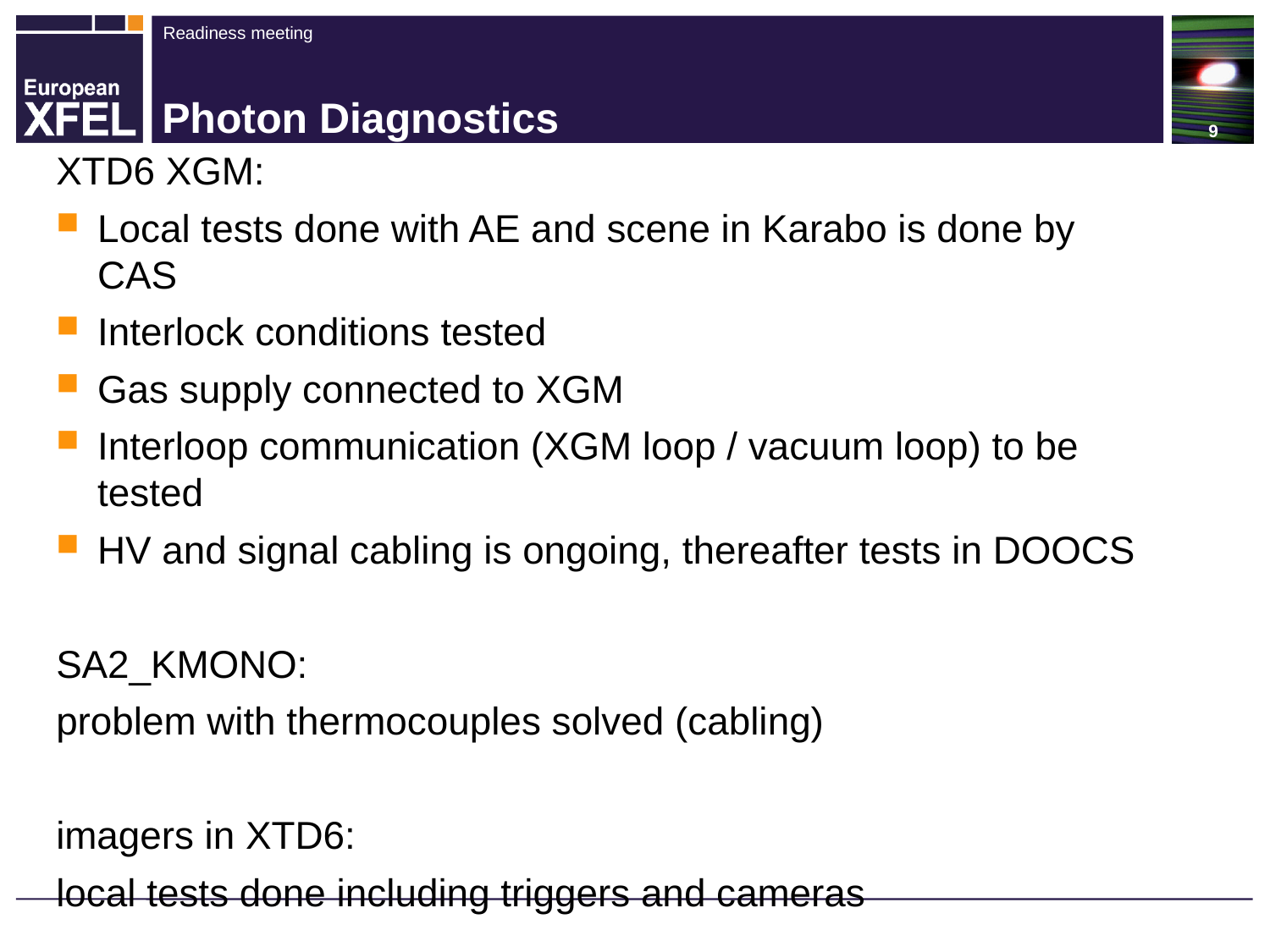

# Photon Diagnostics
XTD6 XGM:
Local tests done with AE and scene in Karabo is done by CAS
Interlock conditions tested
Gas supply connected to XGM
Interloop communication (XGM loop / vacuum loop) to be tested
HV and signal cabling is ongoing, thereafter tests in DOOCS

SA2_KMONO:
problem with thermocouples solved (cabling)

imagers in XTD6:
local tests done including triggers and cameras